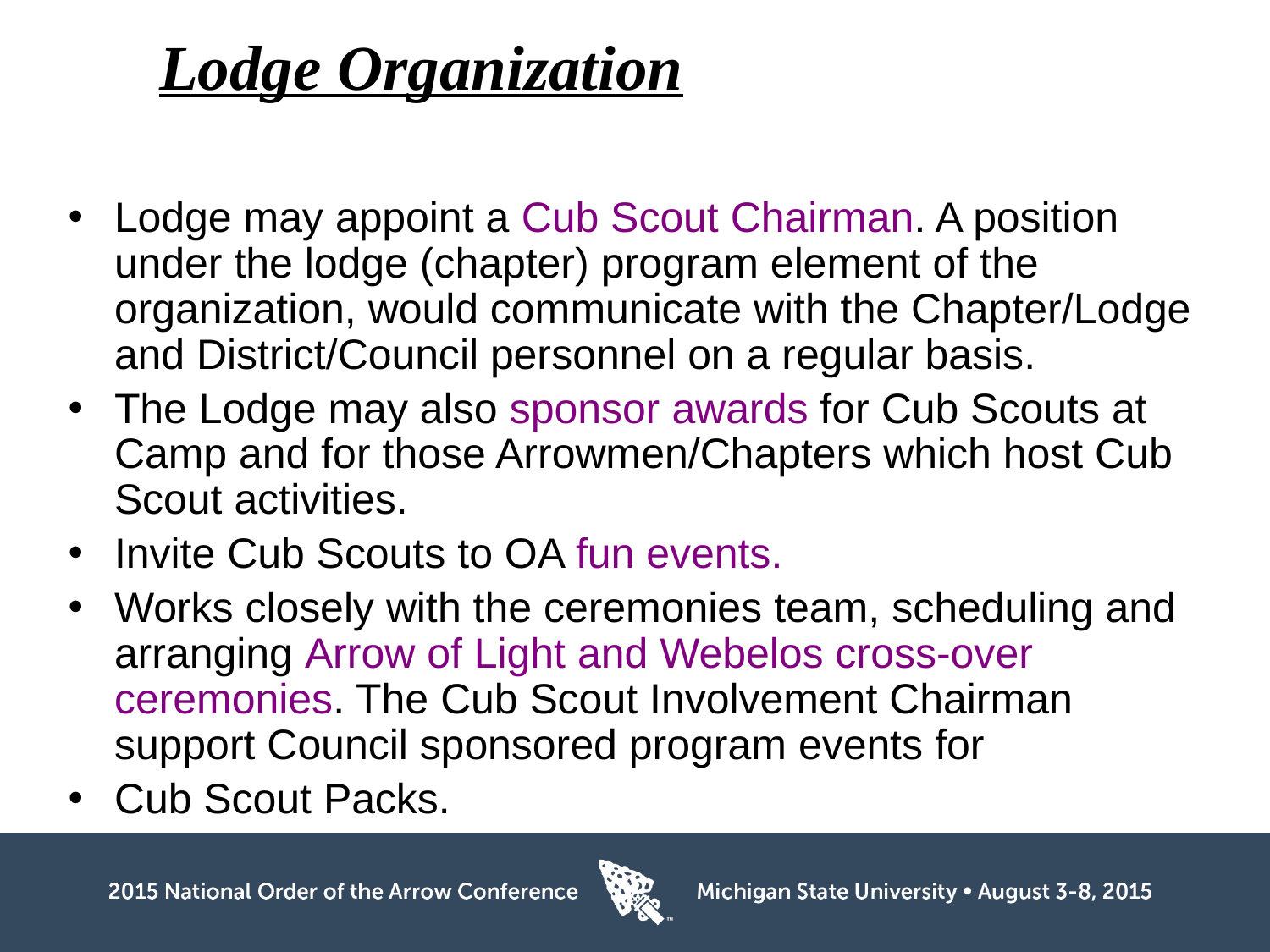

Lodge Organization
Lodge may appoint a Cub Scout Chairman. A position under the lodge (chapter) program element of the organization, would communicate with the Chapter/Lodge and District/Council personnel on a regular basis.
The Lodge may also sponsor awards for Cub Scouts at Camp and for those Arrowmen/Chapters which host Cub Scout activities.
Invite Cub Scouts to OA fun events.
Works closely with the ceremonies team, scheduling and arranging Arrow of Light and Webelos cross-over ceremonies. The Cub Scout Involvement Chairman support Council sponsored program events for
Cub Scout Packs.